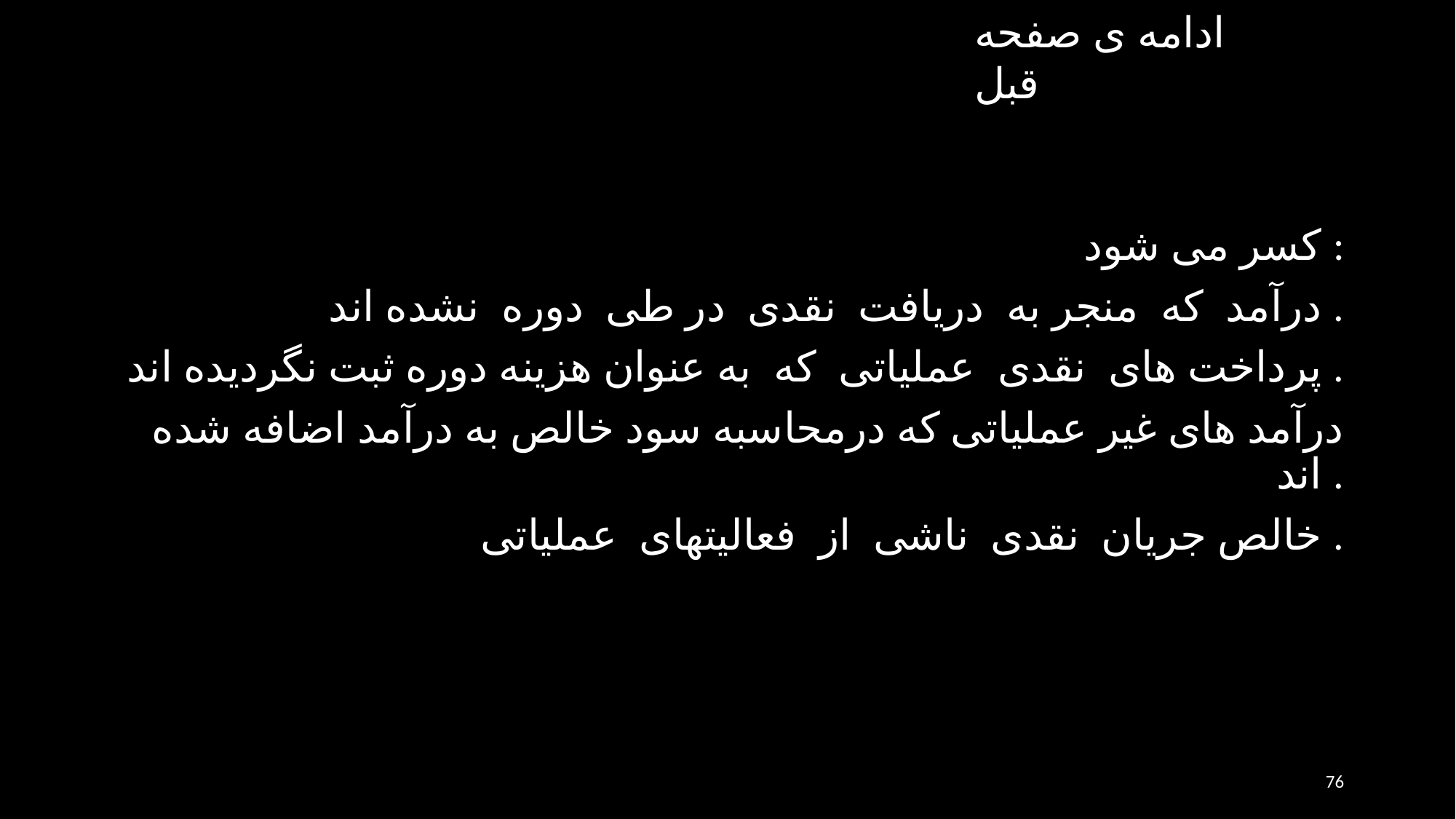

ادامه ی صفحه قبل
کسر می شود :
درآمد  که  منجر به  دریافت  نقدی  در طی  دوره  نشده اند .
پرداخت های  نقدی  عملیاتی  که  به عنوان هزینه دوره ثبت نگردیده اند .
درآمد های غیر عملیاتی که درمحاسبه سود خالص به درآمد اضافه شده اند .
خالص جریان  نقدی  ناشی  از  فعالیتهای  عملیاتی .
76